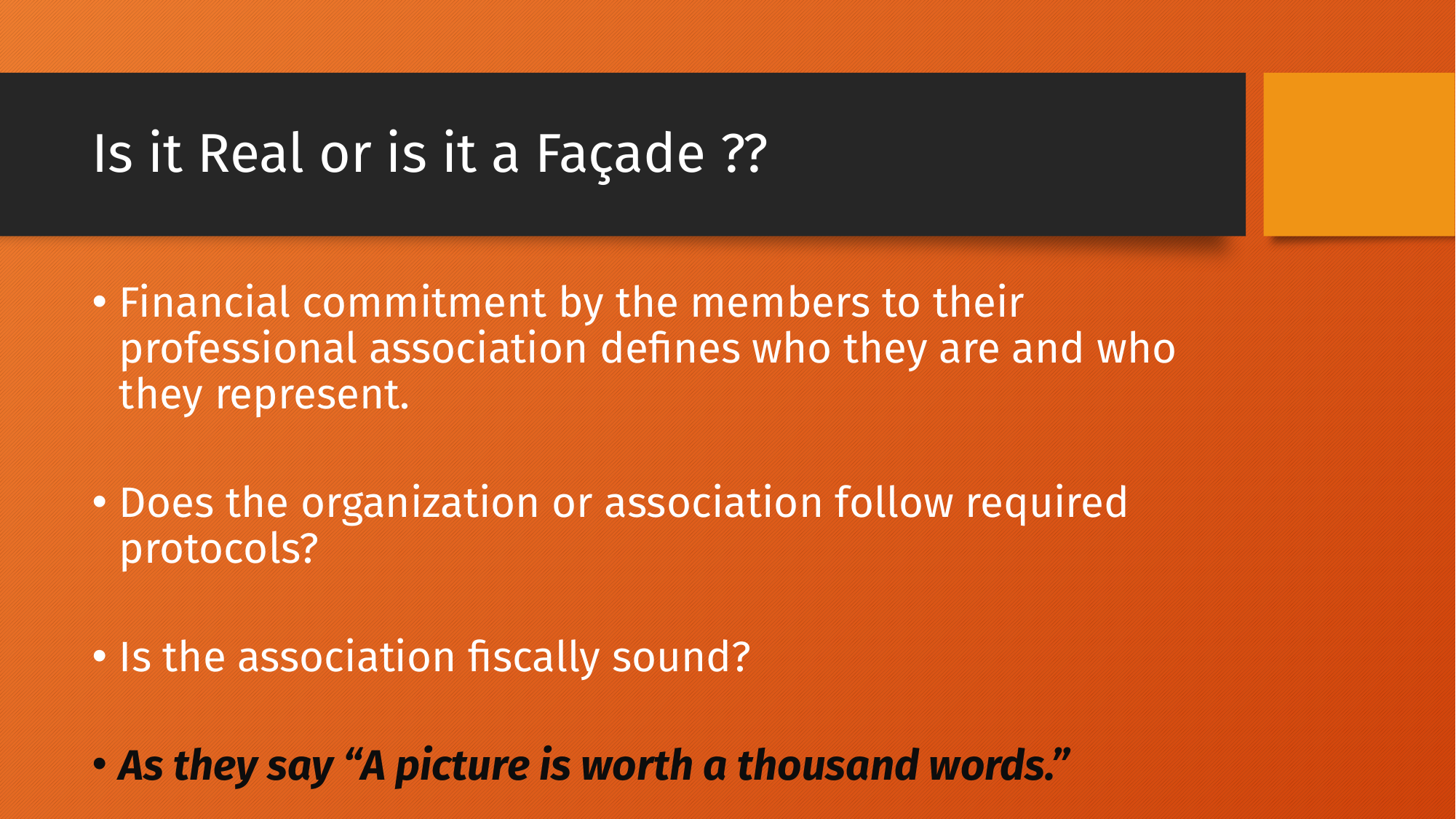

# Is it Real or is it a Façade ??
Financial commitment by the members to their professional association defines who they are and who they represent.

Does the organization or association follow required protocols?

Is the association fiscally sound?

As they say “A picture is worth a thousand words.”